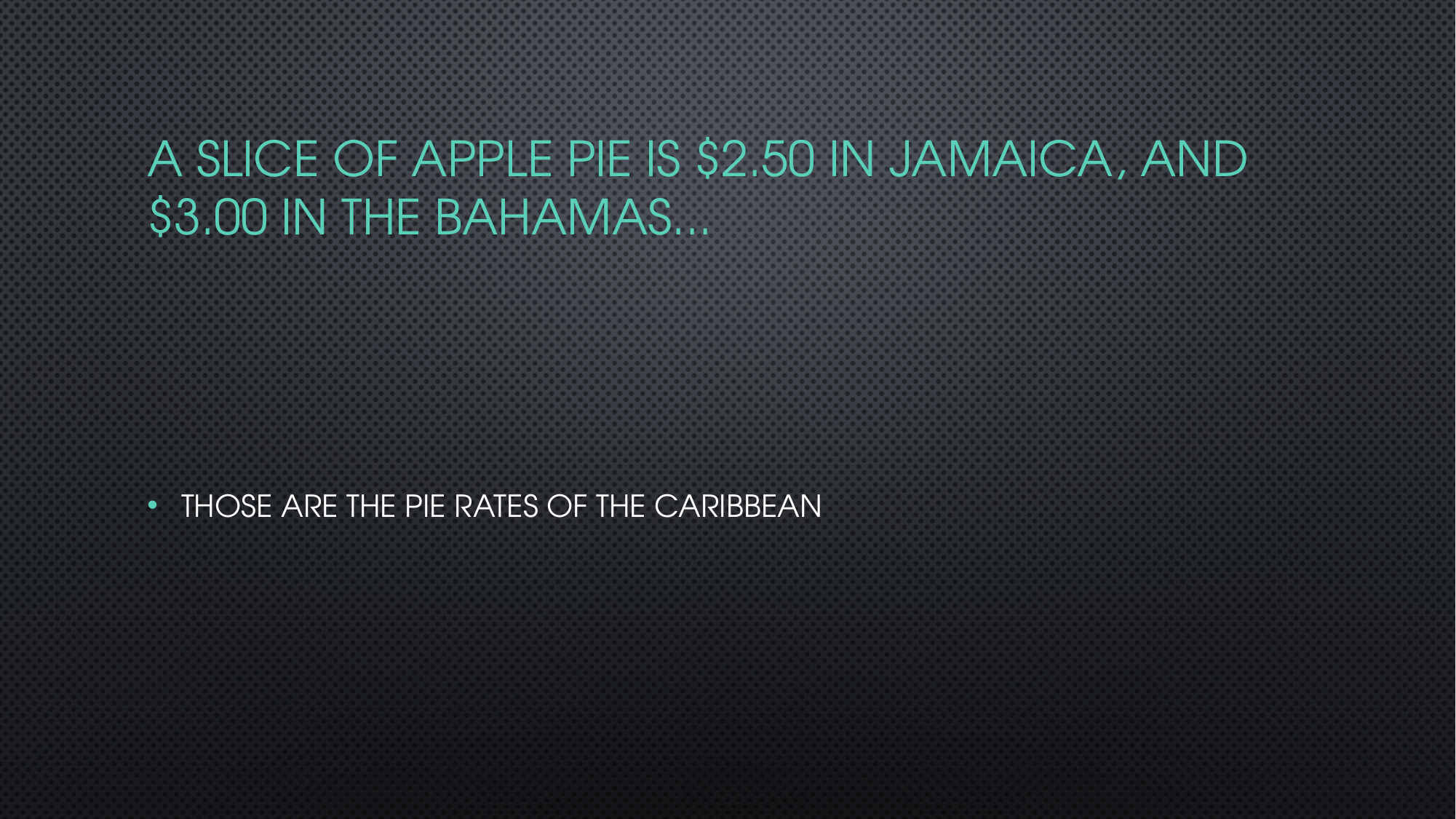

# A slice of apple pie is $2.50 in Jamaica, and $3.00 in the Bahamas...
Those are the Pie rates of the Caribbean